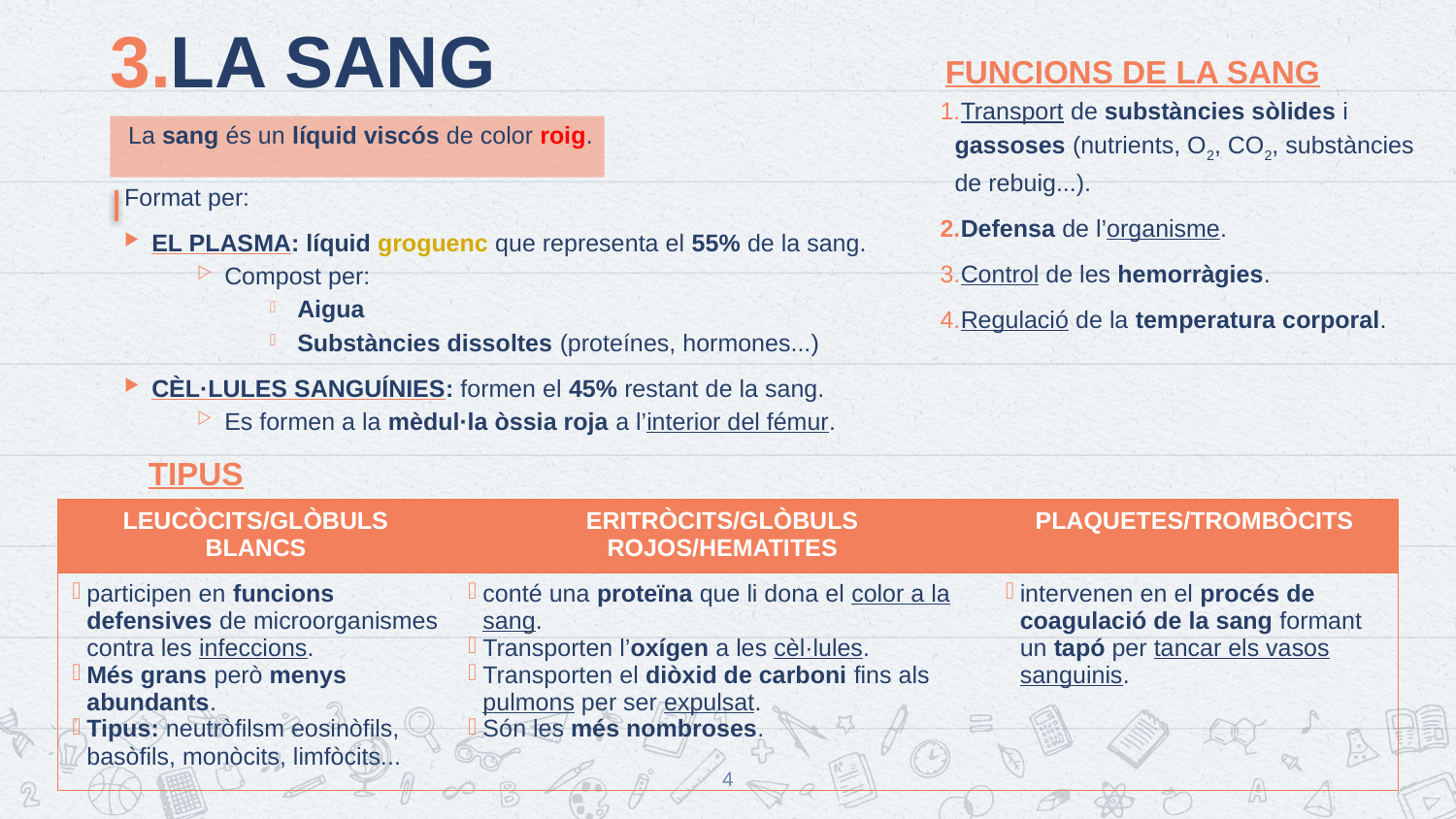

# LA SANG
FUNCIONS DE LA SANG
Transport de substàncies sòlides i gassoses (nutrients, O2, CO2, substàncies de rebuig...).
Defensa de l’organisme.
Control de les hemorràgies.
Regulació de la temperatura corporal.

La sang és un líquid viscós de color roig.
Format per:
EL PLASMA: líquid groguenc que representa el 55% de la sang.
Compost per:
Aigua
Substàncies dissoltes (proteínes, hormones...)
CÈL·LULES SANGUÍNIES: formen el 45% restant de la sang.
Es formen a la mèdul·la òssia roja a l’interior del fémur.
TIPUS
| LEUCÒCITS/GLÒBULS BLANCS | ERITRÒCITS/GLÒBULS ROJOS/HEMATITES | PLAQUETES/TROMBÒCITS |
| --- | --- | --- |
| participen en funcions defensives de microorganismes contra les infeccions. Més grans però menys abundants. Tipus: neutròfilsm eosinòfils, basòfils, monòcits, limfòcits... | conté una proteïna que li dona el color a la sang. Transporten l’oxígen a les cèl·lules. Transporten el diòxid de carboni fins als pulmons per ser expulsat. Són les més nombroses. | intervenen en el procés de coagulació de la sang formant un tapó per tancar els vasos sanguinis. |
4